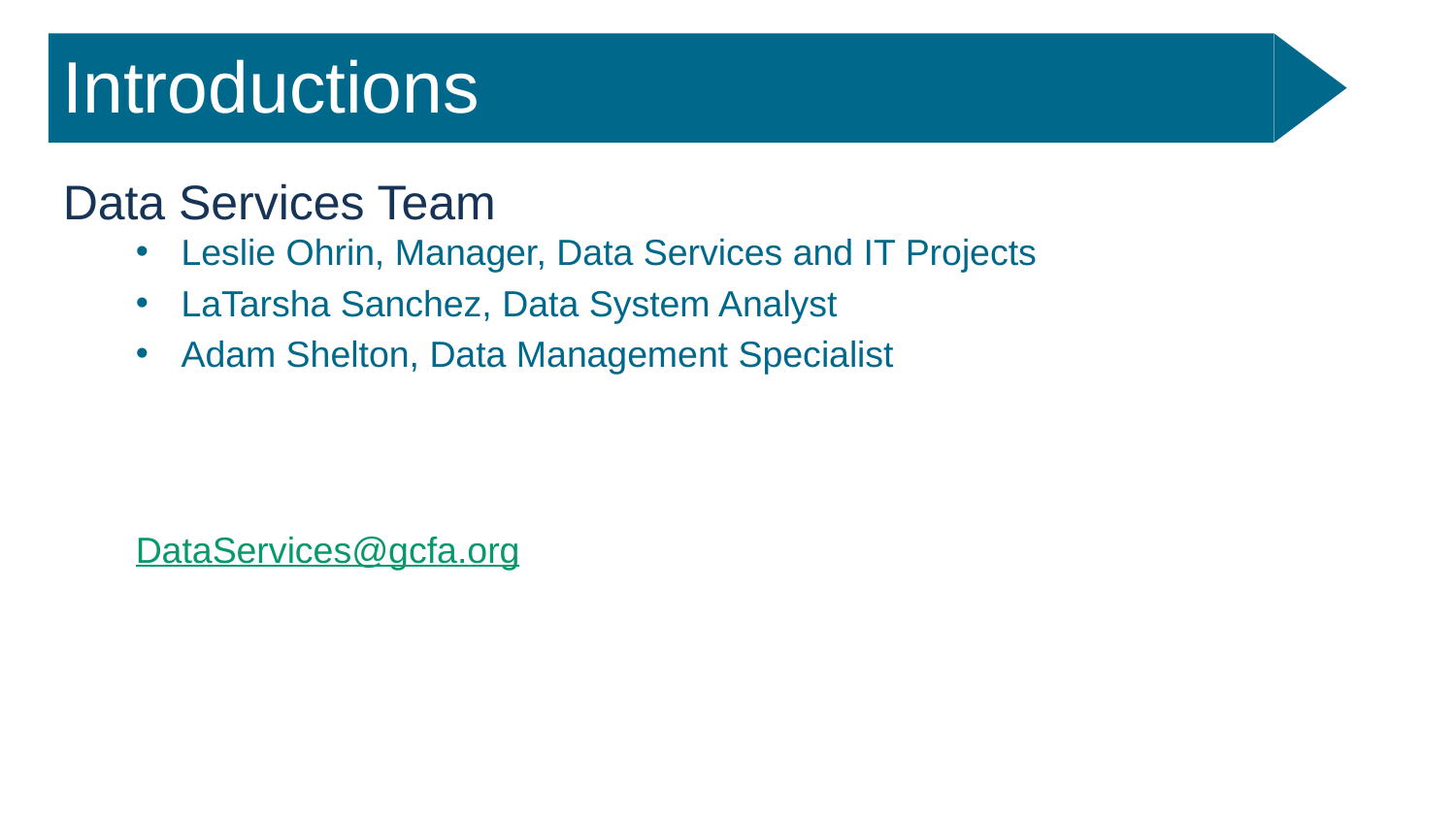

Introductions
Data Services Team
Leslie Ohrin, Manager, Data Services and IT Projects
LaTarsha Sanchez, Data System Analyst
Adam Shelton, Data Management Specialist

DataServices@gcfa.org